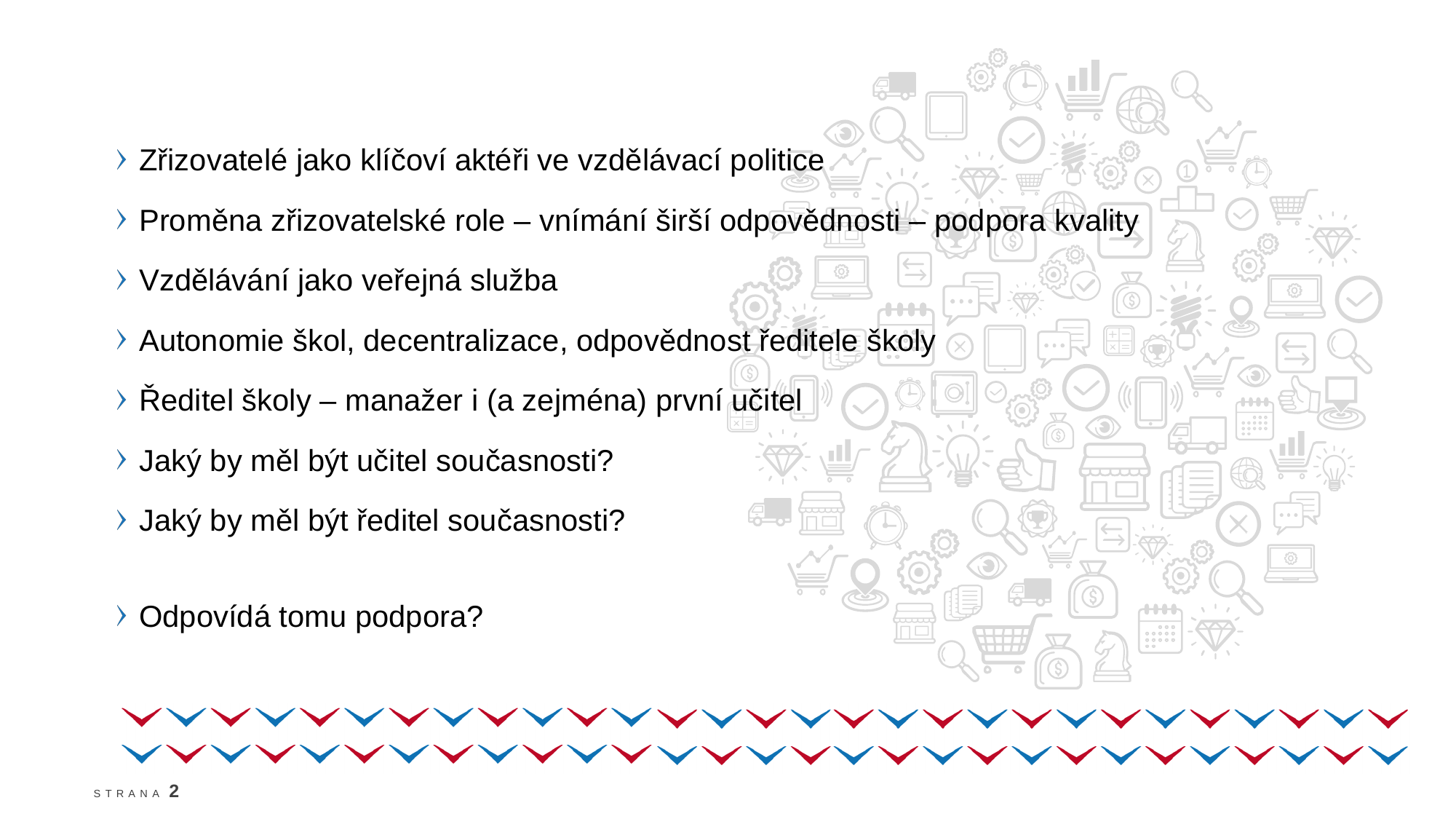

Zřizovatelé jako klíčoví aktéři ve vzdělávací politice
Proměna zřizovatelské role – vnímání širší odpovědnosti – podpora kvality
Vzdělávání jako veřejná služba
Autonomie škol, decentralizace, odpovědnost ředitele školy
Ředitel školy – manažer i (a zejména) první učitel
Jaký by měl být učitel současnosti?
Jaký by měl být ředitel současnosti?

Odpovídá tomu podpora?